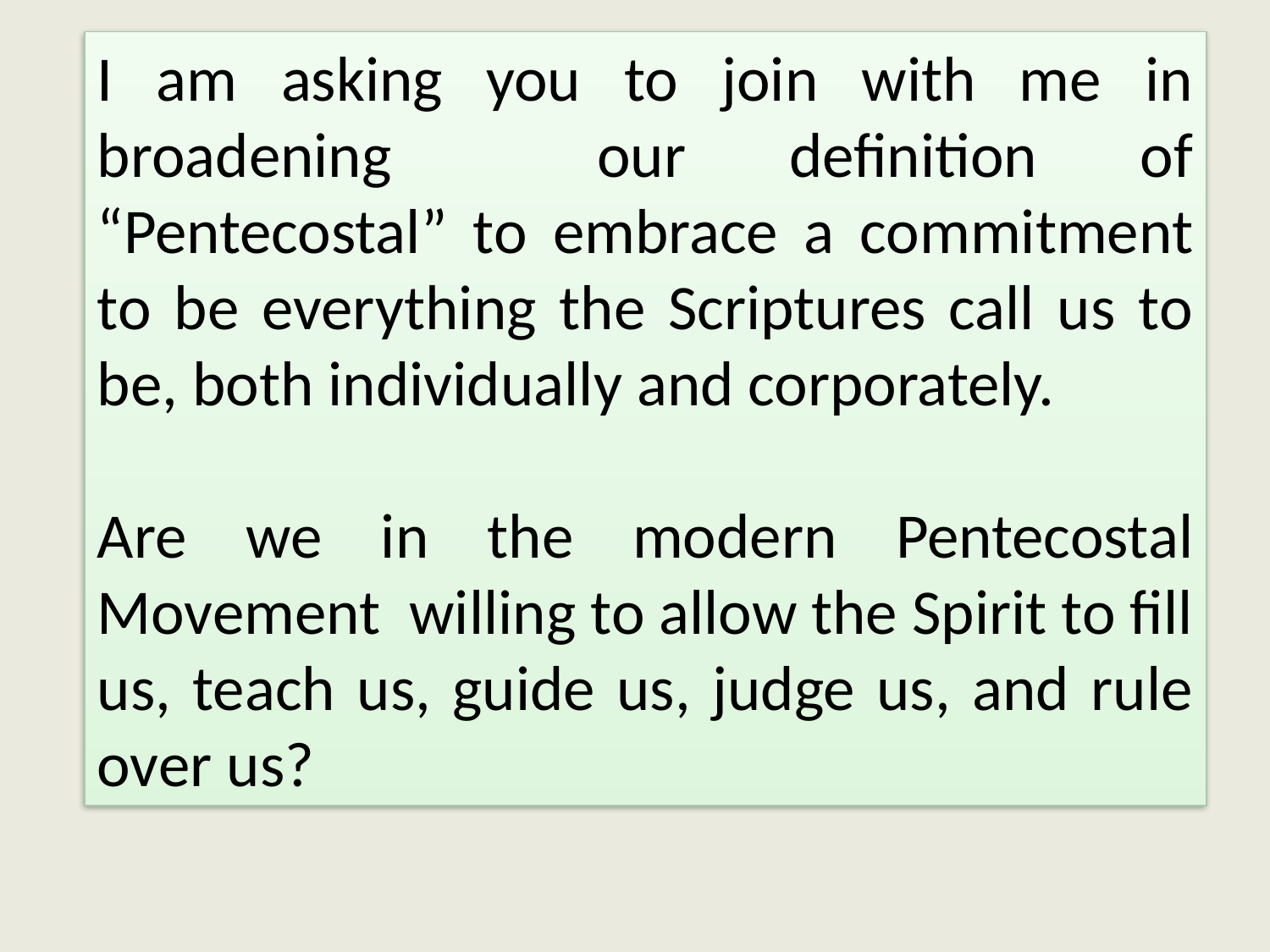

I am asking you to join with me in broadening  our definition of “Pentecostal” to embrace a commitment to be everything the Scriptures call us to be, both individually and corporately.

Are we in the modern Pentecostal Movement  willing to allow the Spirit to fill us, teach us, guide us, judge us, and rule over us?